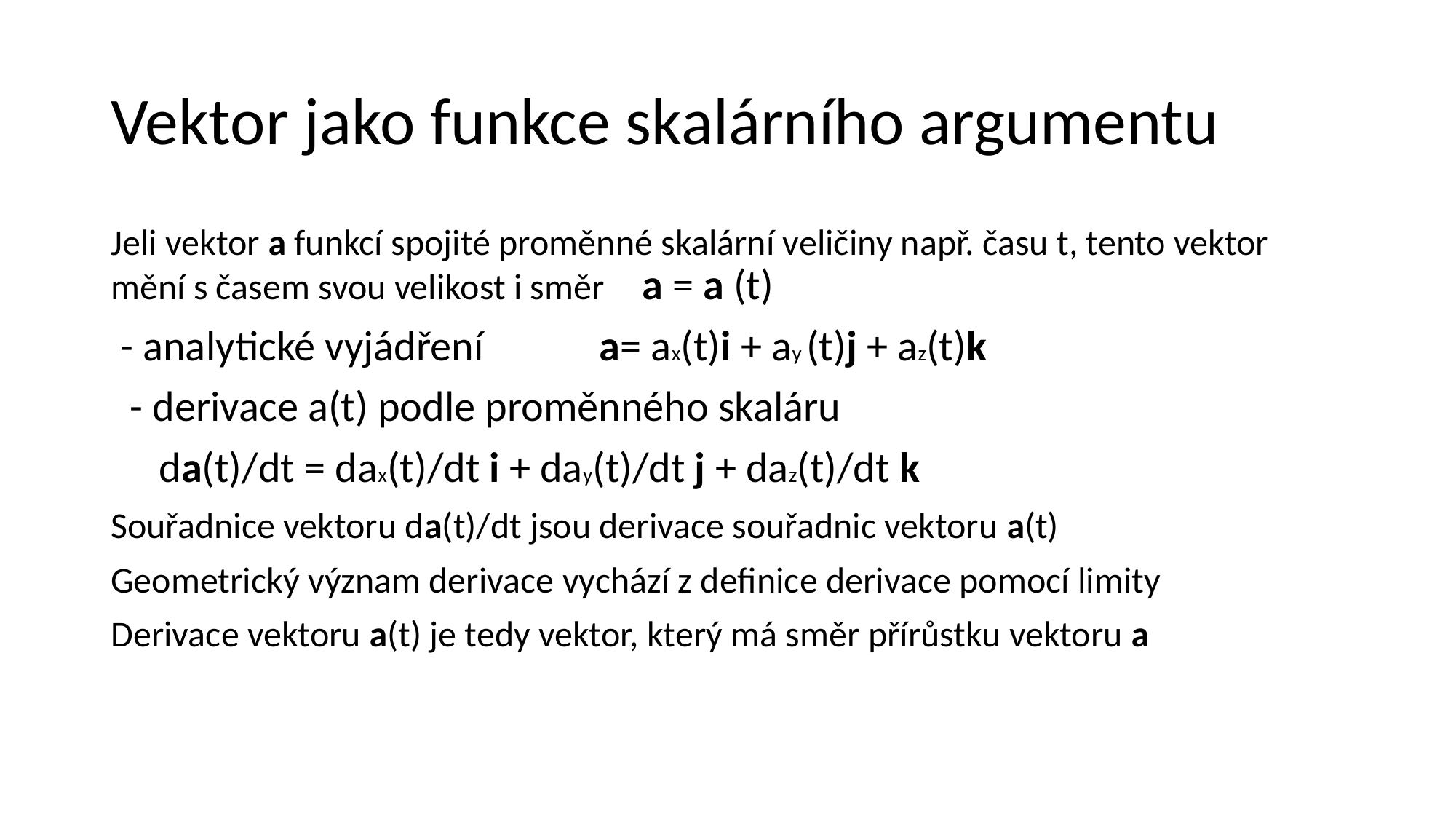

# Vektor jako funkce skalárního argumentu
Jeli vektor a funkcí spojité proměnné skalární veličiny např. času t, tento vektor mění s časem svou velikost i směr    a = a (t)
 - analytické vyjádření            a= ax(t)i + ay (t)j + az(t)k
  - derivace a(t) podle proměnného skaláru
     da(t)/dt = dax(t)/dt i + day(t)/dt j + daz(t)/dt k
Souřadnice vektoru da(t)/dt jsou derivace souřadnic vektoru a(t)
Geometrický význam derivace vychází z definice derivace pomocí limity
Derivace vektoru a(t) je tedy vektor, který má směr přírůstku vektoru a